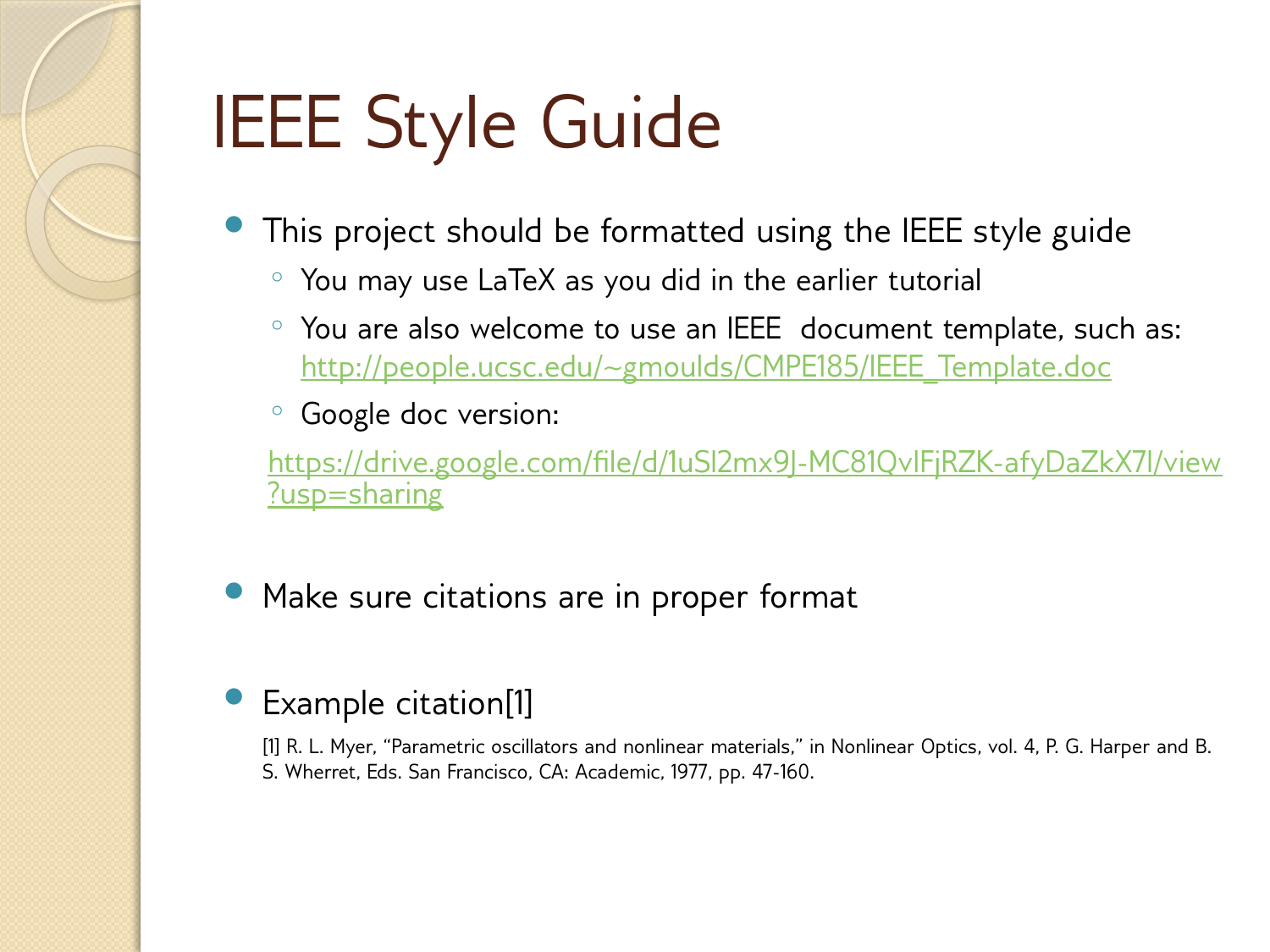

# IEEE Style Guide
This project should be formatted using the IEEE style guide
You may use LaTeX as you did in the earlier tutorial
You are also welcome to use an IEEE  document template, such as: http://people.ucsc.edu/~gmoulds/CMPE185/IEEE_Template.doc
Google doc version:
https://drive.google.com/file/d/1uSl2mx9J-MC81QvIFjRZK-afyDaZkX7l/view?usp=sharing

Make sure citations are in proper format

Example citation[1]
	[1] R. L. Myer, “Parametric oscillators and nonlinear materials,” in Nonlinear Optics, vol. 4, P. G. Harper and B. S. Wherret, Eds. San Francisco, CA: Academic, 1977, pp. 47-160.